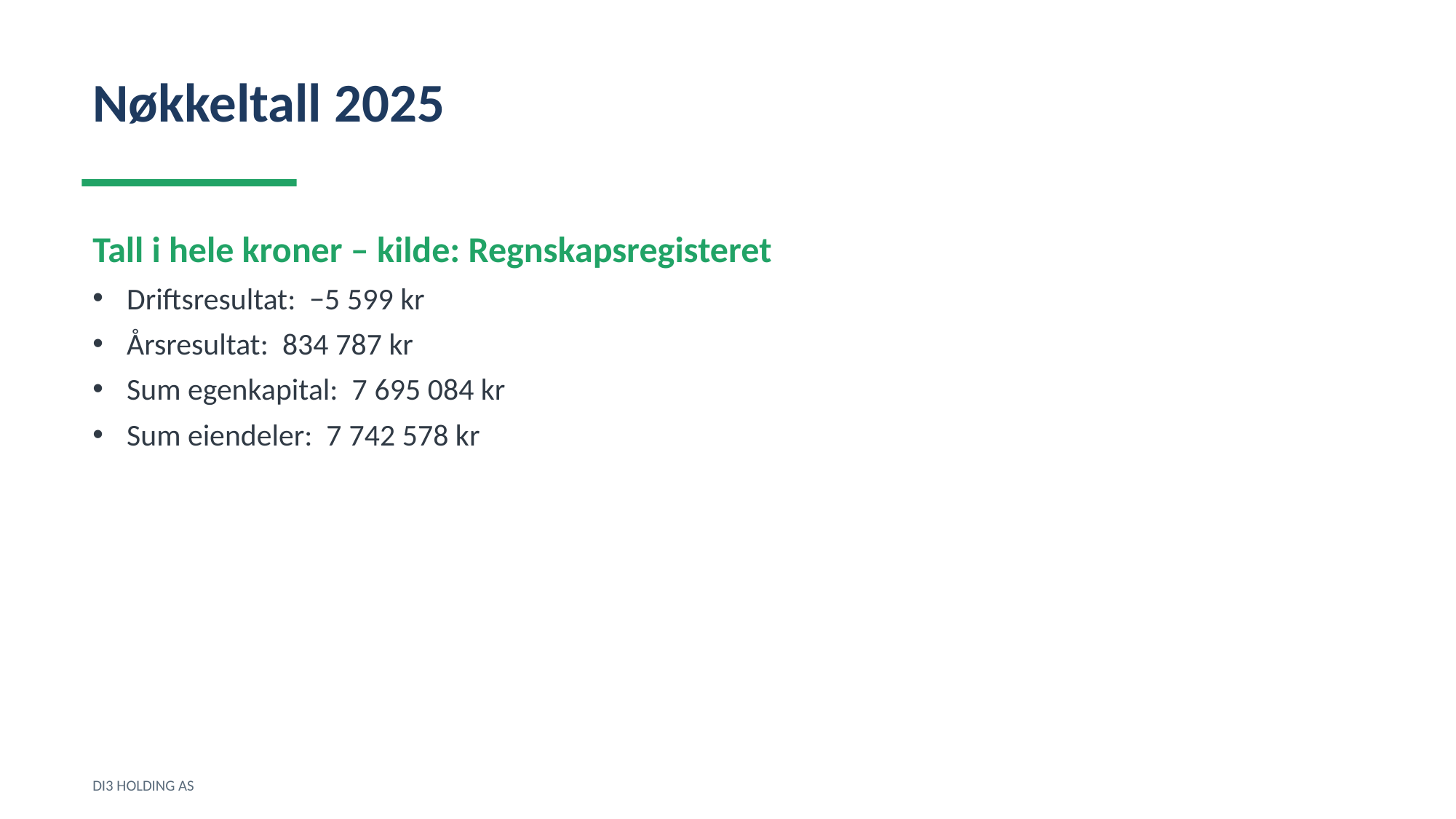

Nøkkeltall 2025

Tall i hele kroner – kilde: Regnskapsregisteret
Driftsresultat:  −5 599 kr
Årsresultat:  834 787 kr
Sum egenkapital:  7 695 084 kr
Sum eiendeler:  7 742 578 kr
DI3 HOLDING AS